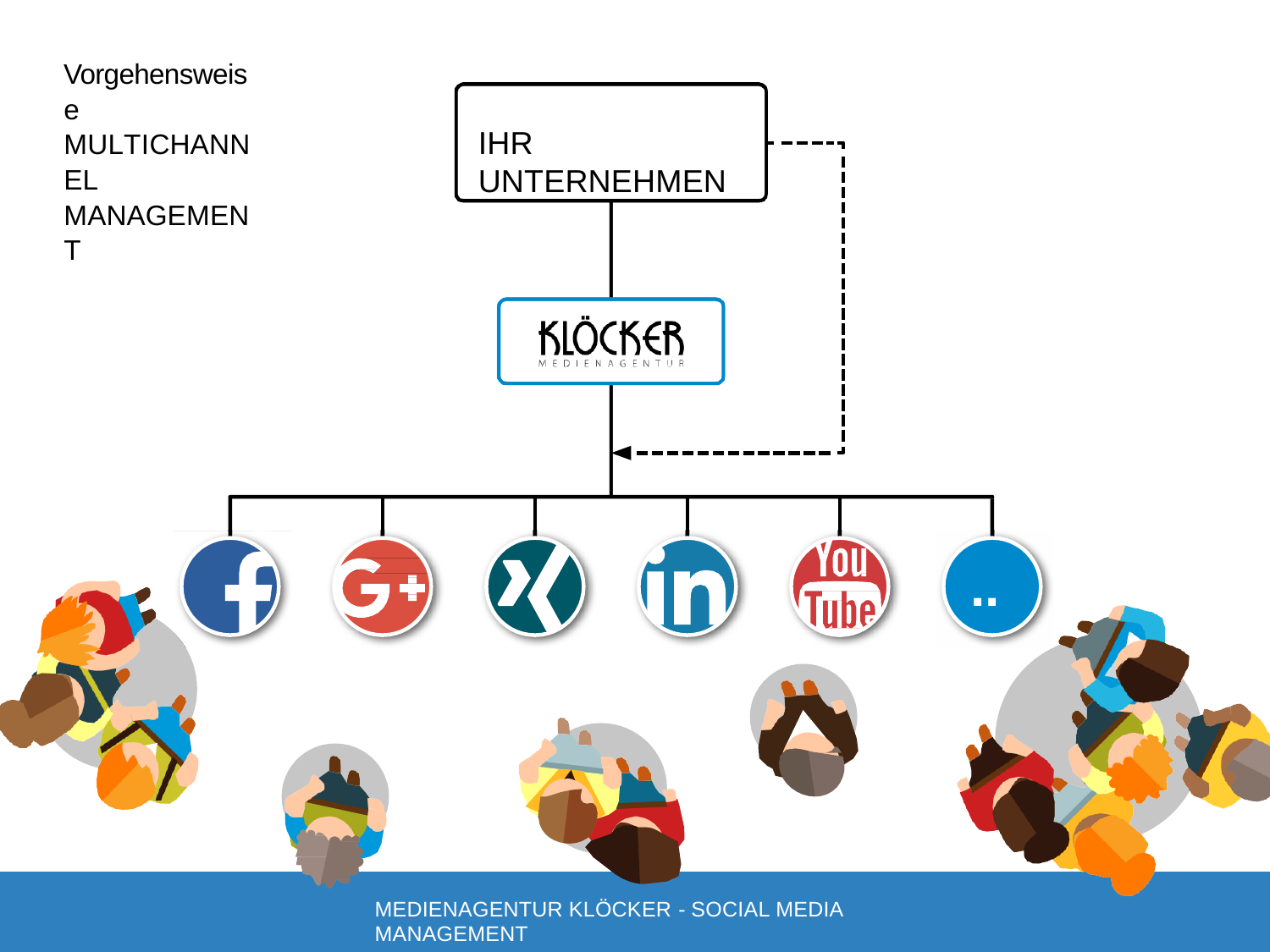

Vorgehensweise  MULTICHANNEL  MANAGEMENT

IHR UNTERNEHMEN

...

MEDIENAGENTUR KLÖCKER - SOCIAL MEDIA MANAGEMENT